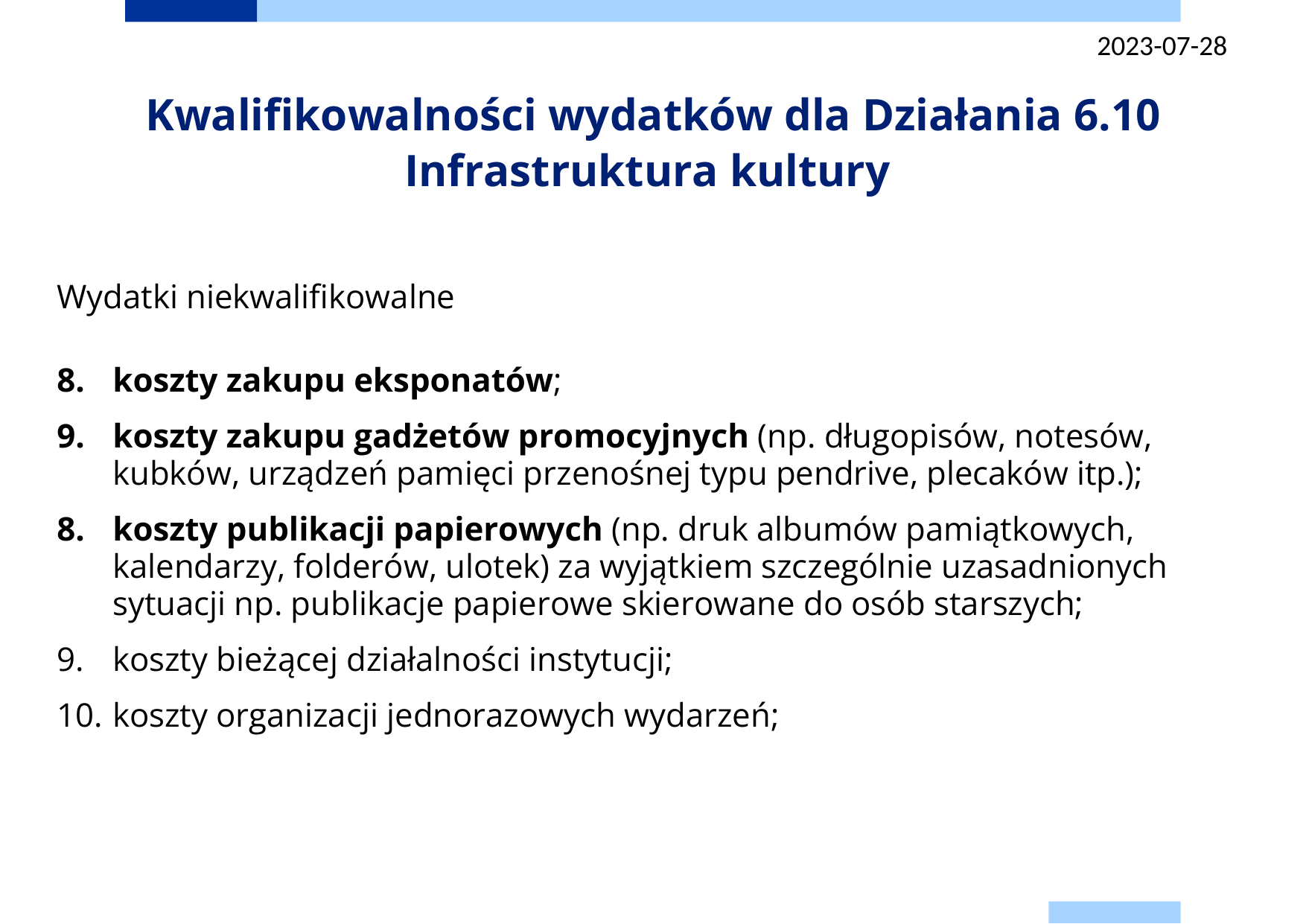

2023-07-28

# Kwalifikowalności wydatków dla Działania 6.10 Infrastruktura kultury

Wydatki niekwalifikowalne
koszty zakupu eksponatów;
koszty zakupu gadżetów promocyjnych (np. długopisów, notesów, kubków, urządzeń pamięci przenośnej typu pendrive, plecaków itp.);
koszty publikacji papierowych (np. druk albumów pamiątkowych, kalendarzy, folderów, ulotek) za wyjątkiem szczególnie uzasadnionych sytuacji np. publikacje papierowe skierowane do osób starszych;
koszty bieżącej działalności instytucji;
koszty organizacji jednorazowych wydarzeń;